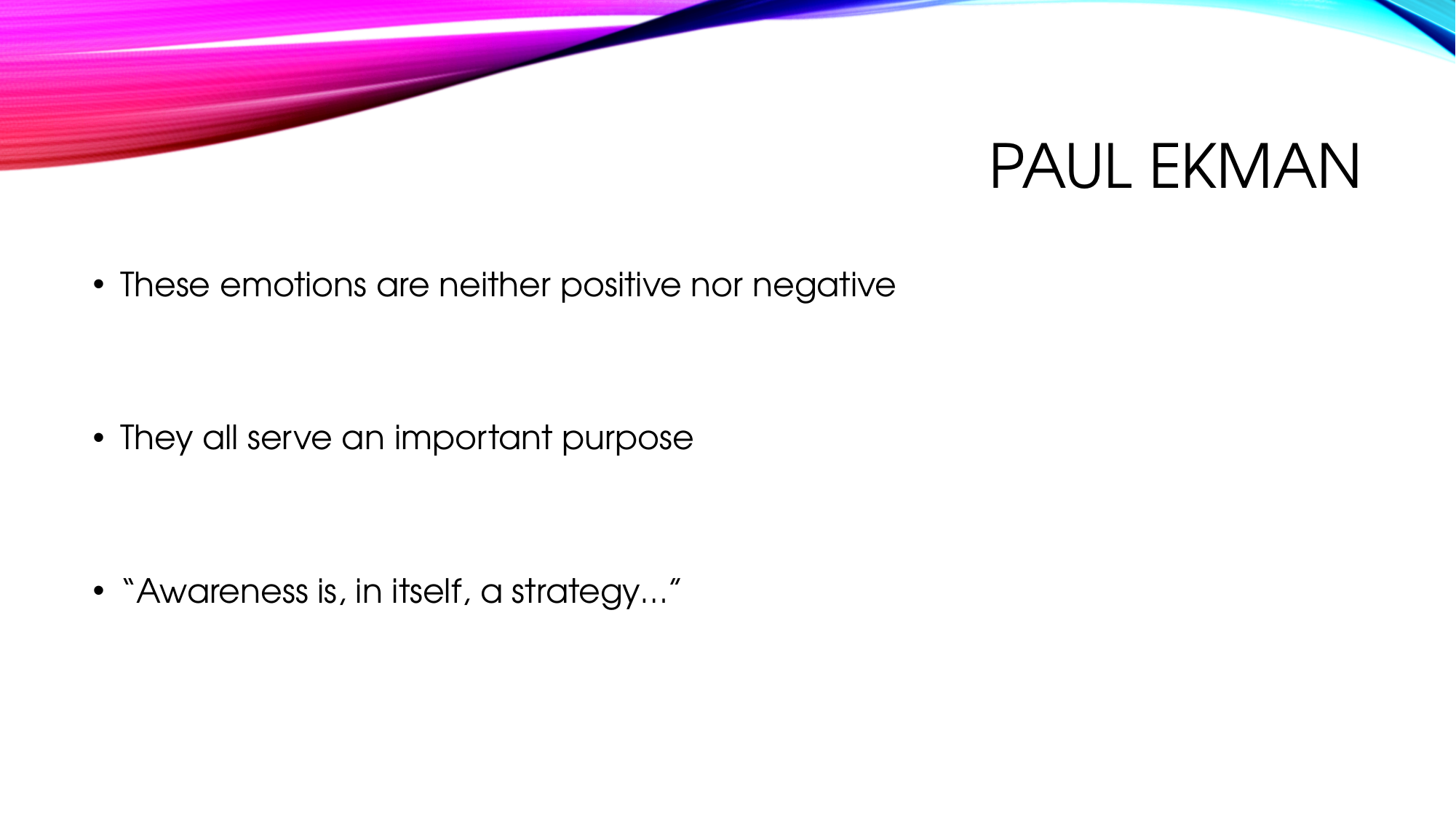

# Paul Ekman
These emotions are neither positive nor negative

They all serve an important purpose

“Awareness is, in itself, a strategy…”